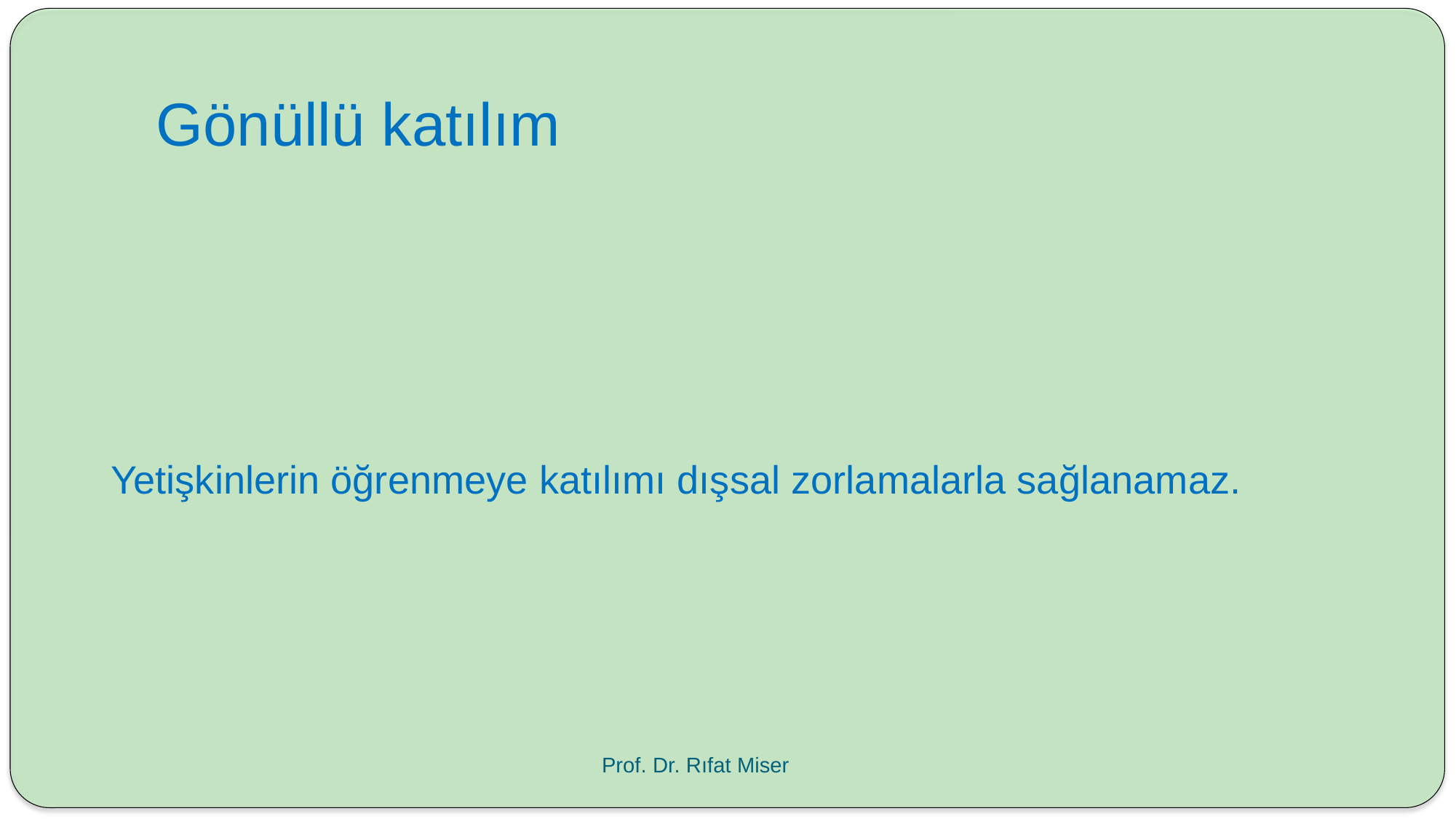

# Gönüllü katılım
Yetişkinlerin öğrenmeye katılımı dışsal zorlamalarla sağlanamaz.
Prof. Dr. Rıfat Miser